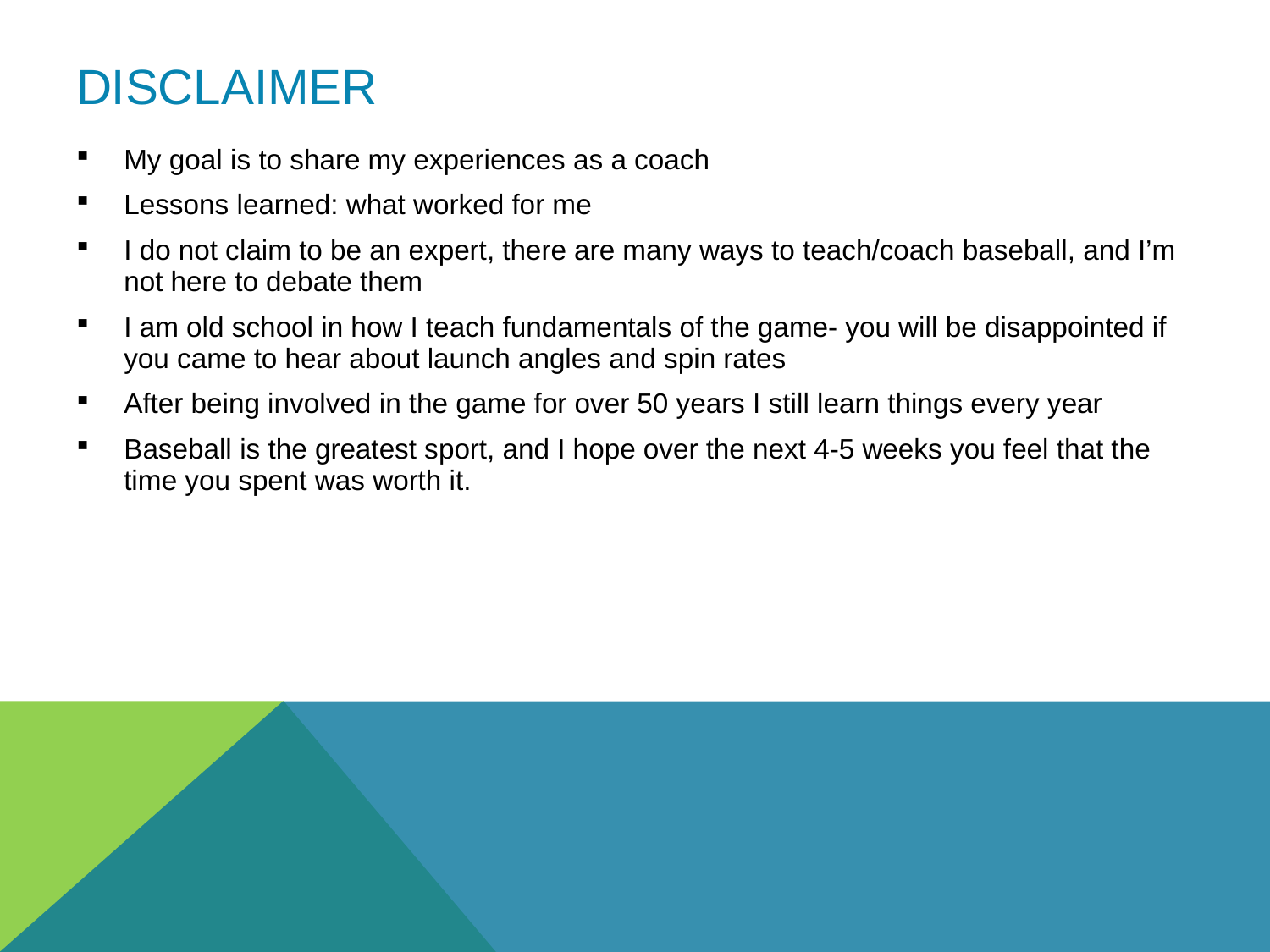

# Disclaimer
My goal is to share my experiences as a coach
Lessons learned: what worked for me
I do not claim to be an expert, there are many ways to teach/coach baseball, and I’m not here to debate them
I am old school in how I teach fundamentals of the game- you will be disappointed if you came to hear about launch angles and spin rates
After being involved in the game for over 50 years I still learn things every year
Baseball is the greatest sport, and I hope over the next 4-5 weeks you feel that the time you spent was worth it.